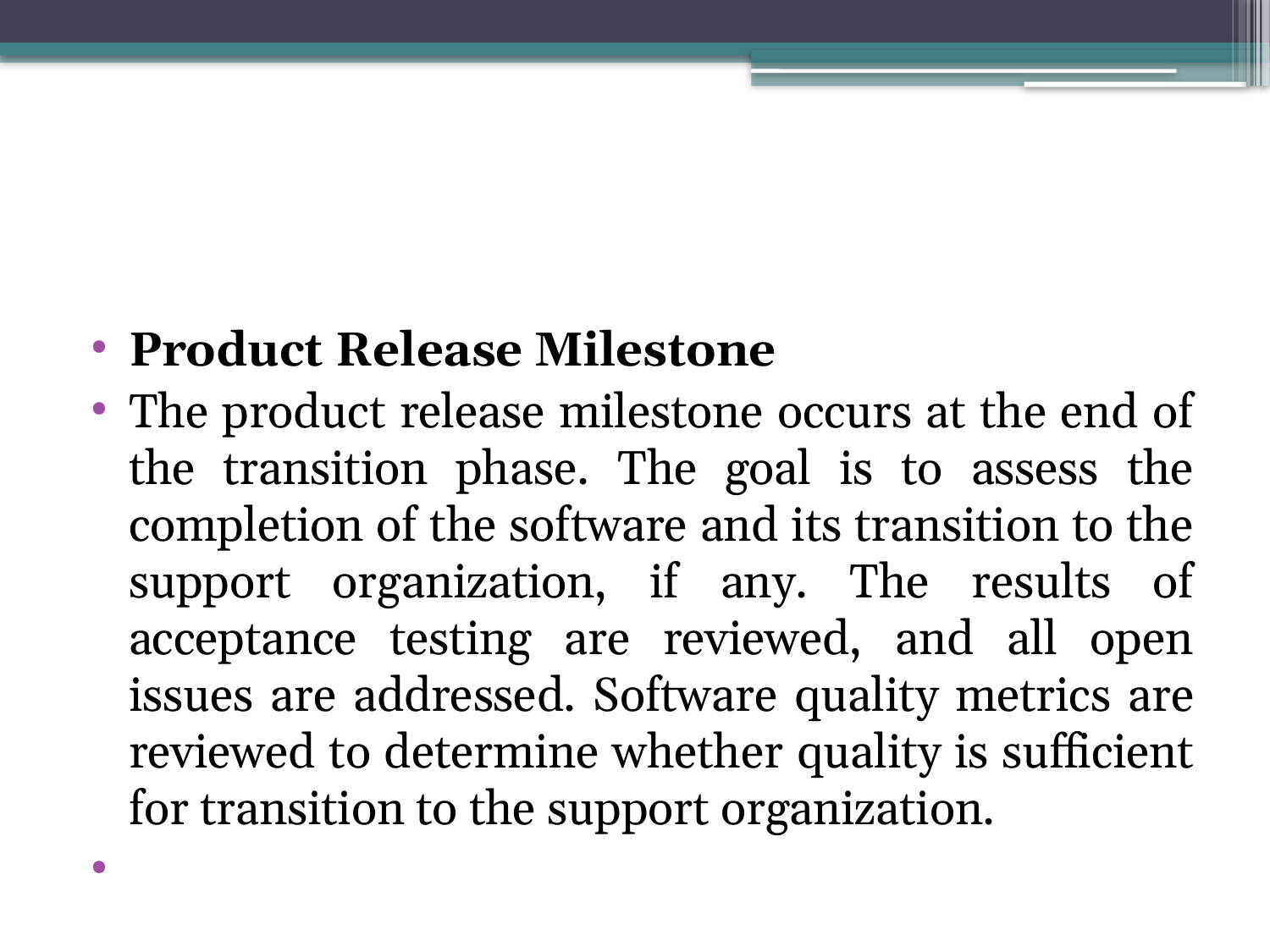

#
Product Release Milestone
The product release milestone occurs at the end of the transition phase. The goal is to assess the completion of the software and its transition to the support organization, if any. The results of acceptance testing are reviewed, and all open issues are addressed. Software quality metrics are reviewed to determine whether quality is sufficient for transition to the support organization.